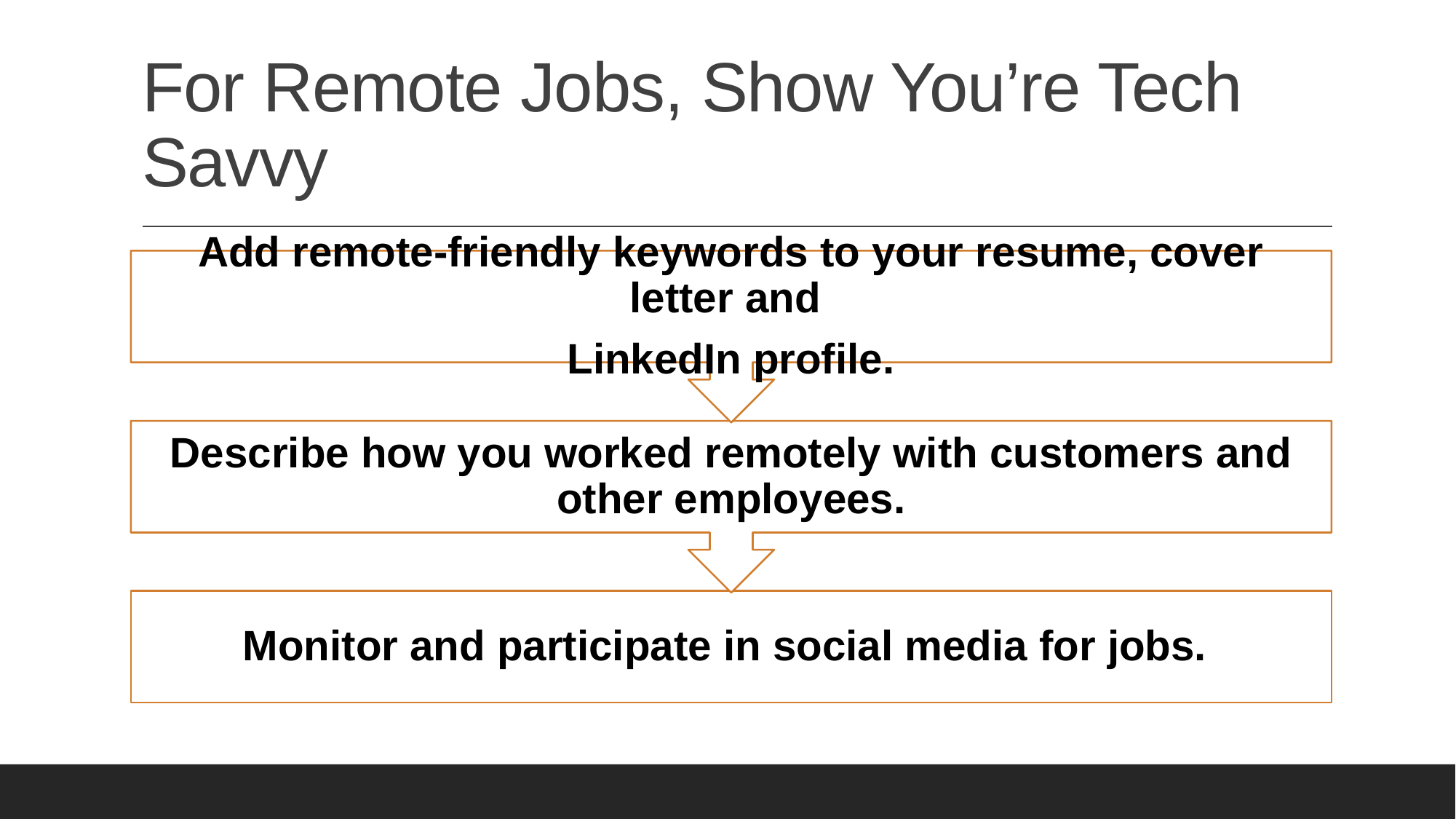

# For Remote Jobs, Show You’re Tech Savvy
Monitor and participate in social media for jobs.
Describe how you worked remotely with customers and other employees.
Add remote-friendly keywords to your resume, cover letter and
LinkedIn profile.

35